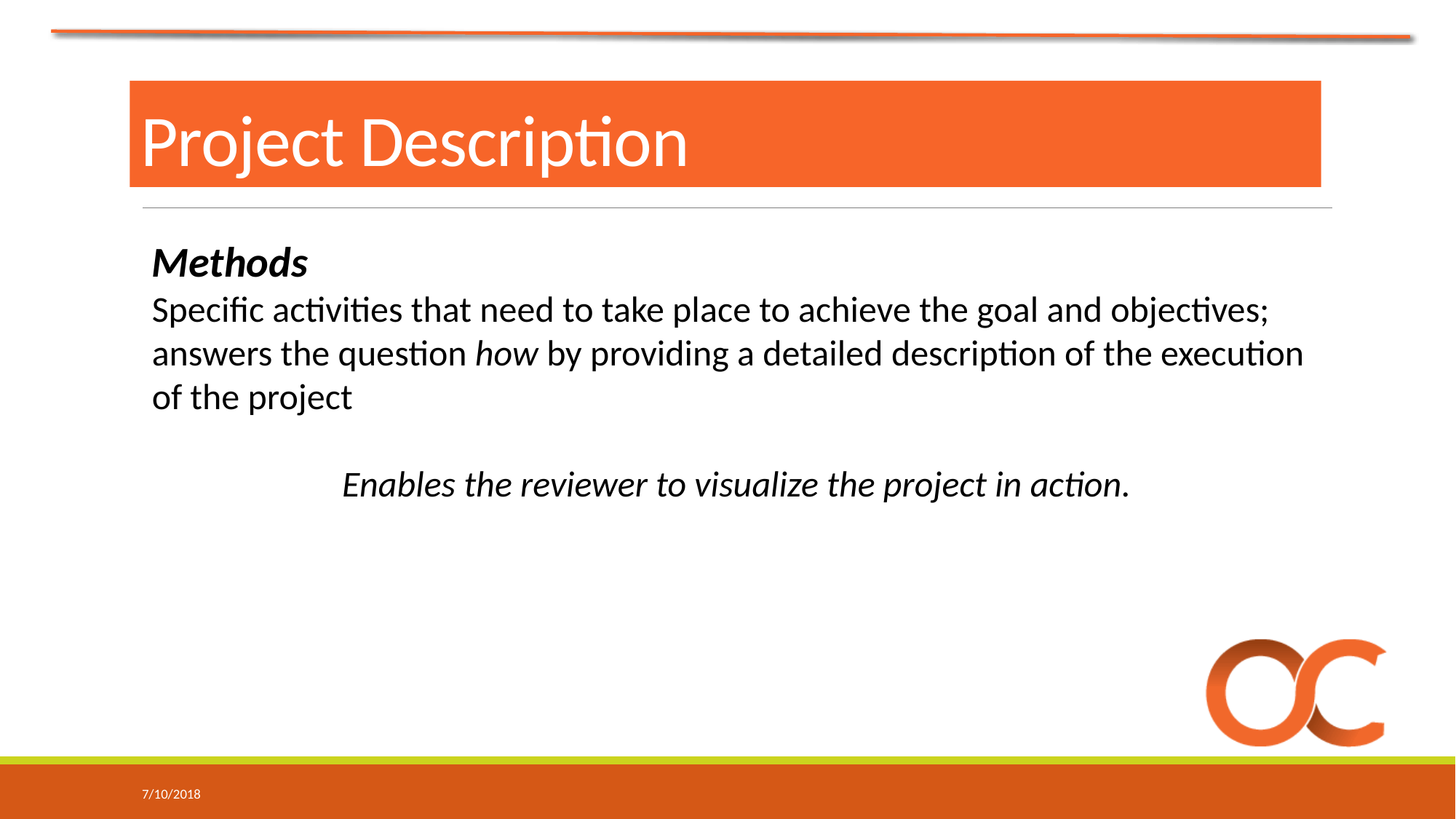

Project Description

Methods
Specific activities that need to take place to achieve the goal and objectives;
answers the question how by providing a detailed description of the execution of the project

Enables the reviewer to visualize the project in action.

7/10/2018